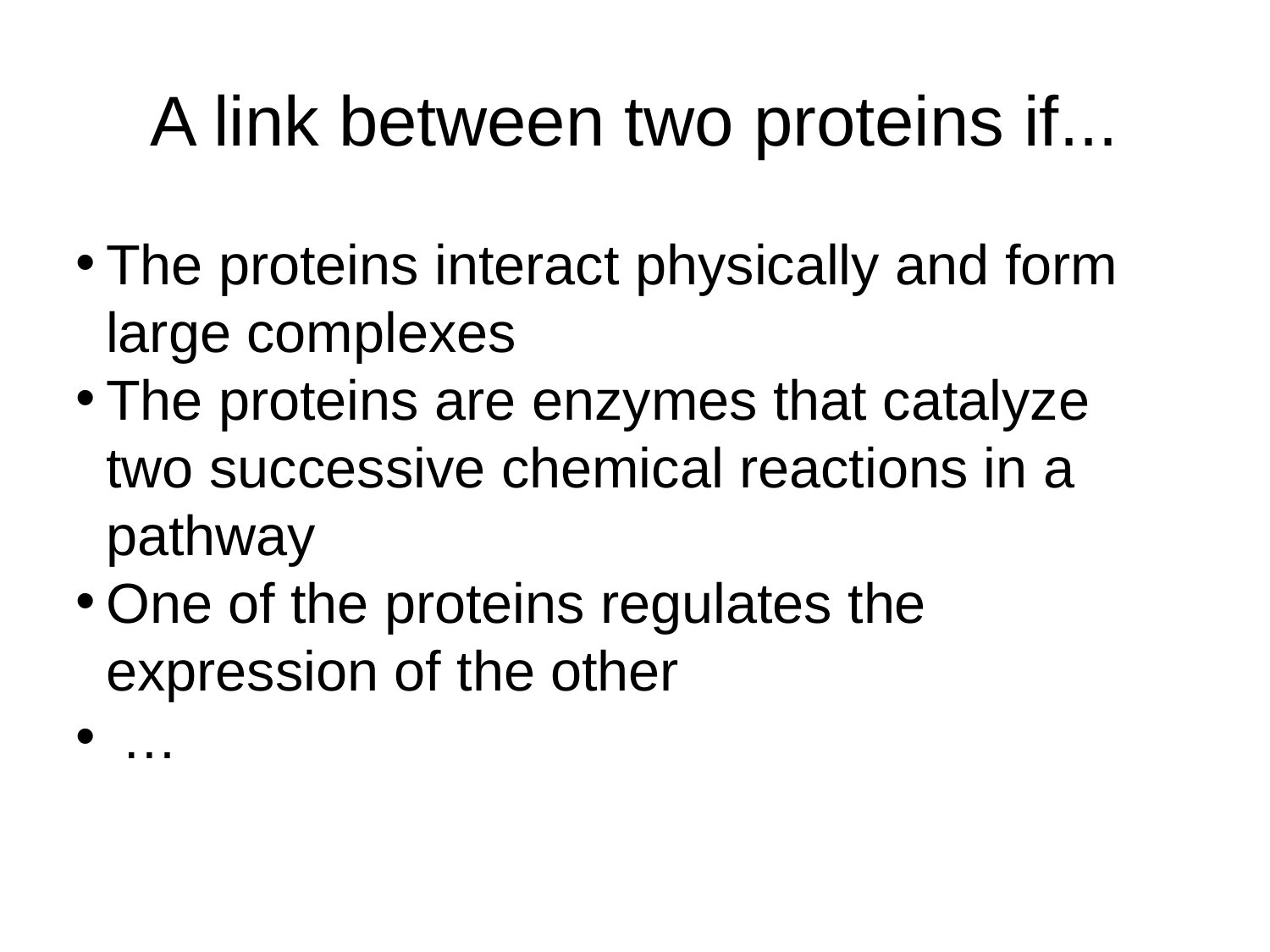

A link between two proteins if...
The proteins interact physically and form large complexes
The proteins are enzymes that catalyze two successive chemical reactions in a pathway
One of the proteins regulates the expression of the other
 …